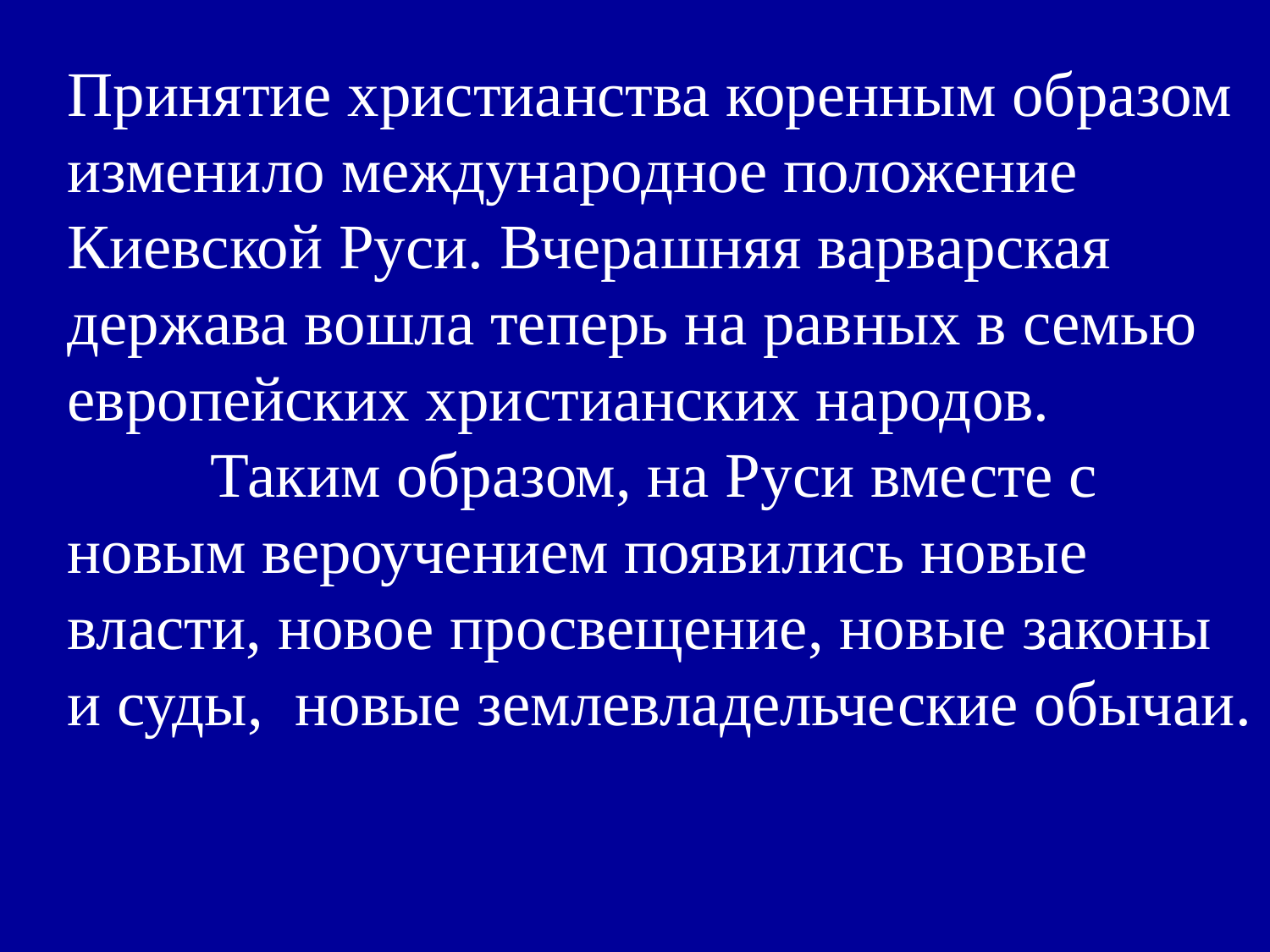

Принятие христианства коренным образом изменило международное положение Киевской Руси. Вчерашняя варварская держава вошла теперь на равных в семью европейских христианских народов.
         Таким образом, на Руси вместе с новым вероучением появились новые власти, новое просвещение, новые законы и суды,  новые землевладельческие обычаи.